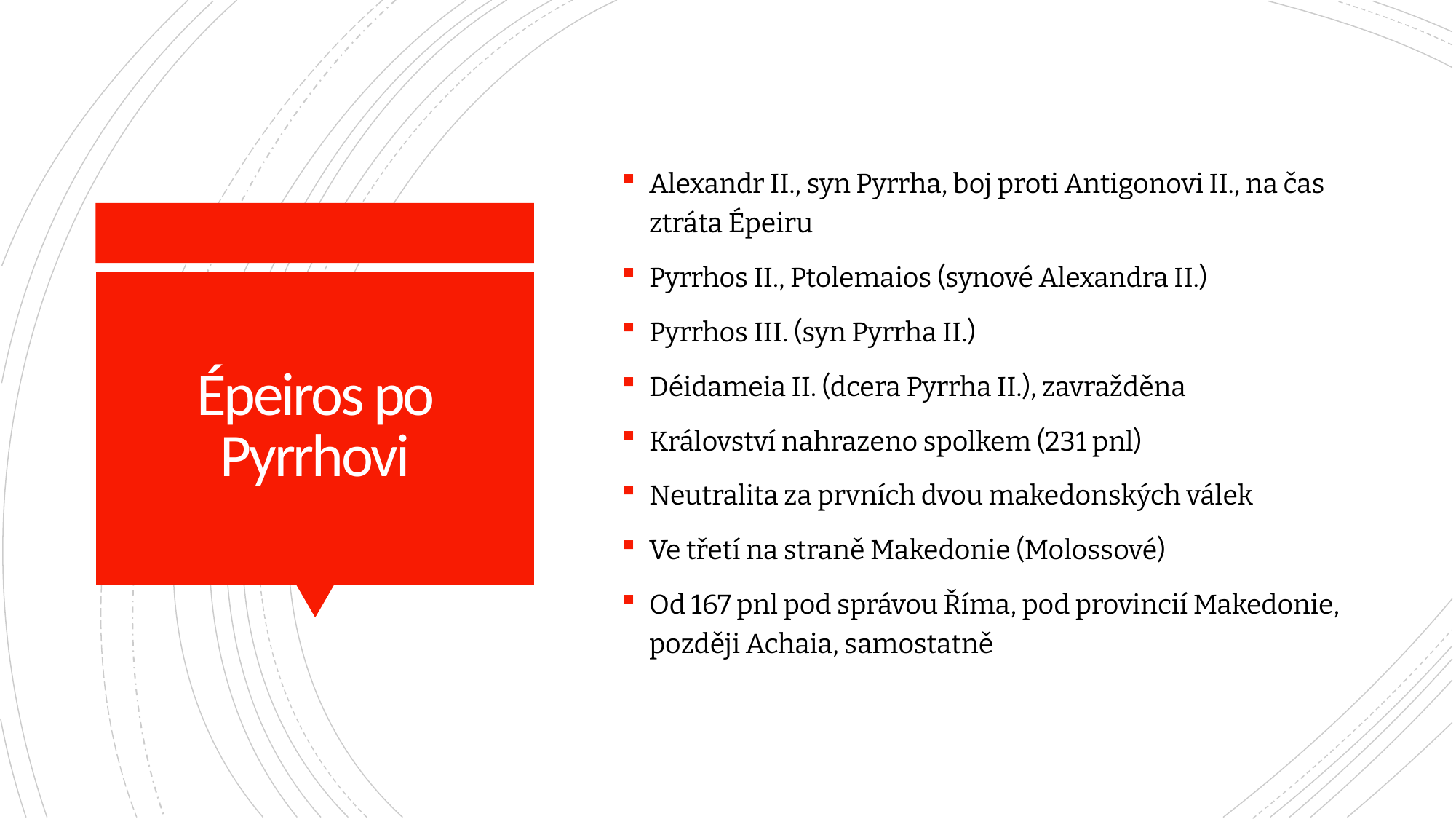

Alexandr II., syn Pyrrha, boj proti Antigonovi II., na čas ztráta Épeiru
Pyrrhos II., Ptolemaios (synové Alexandra II.)
Pyrrhos III. (syn Pyrrha II.)
Déidameia II. (dcera Pyrrha II.), zavražděna
Království nahrazeno spolkem (231 pnl)
Neutralita za prvních dvou makedonských válek
Ve třetí na straně Makedonie (Molossové)
Od 167 pnl pod správou Říma, pod provincií Makedonie, později Achaia, samostatně
# Épeiros po Pyrrhovi